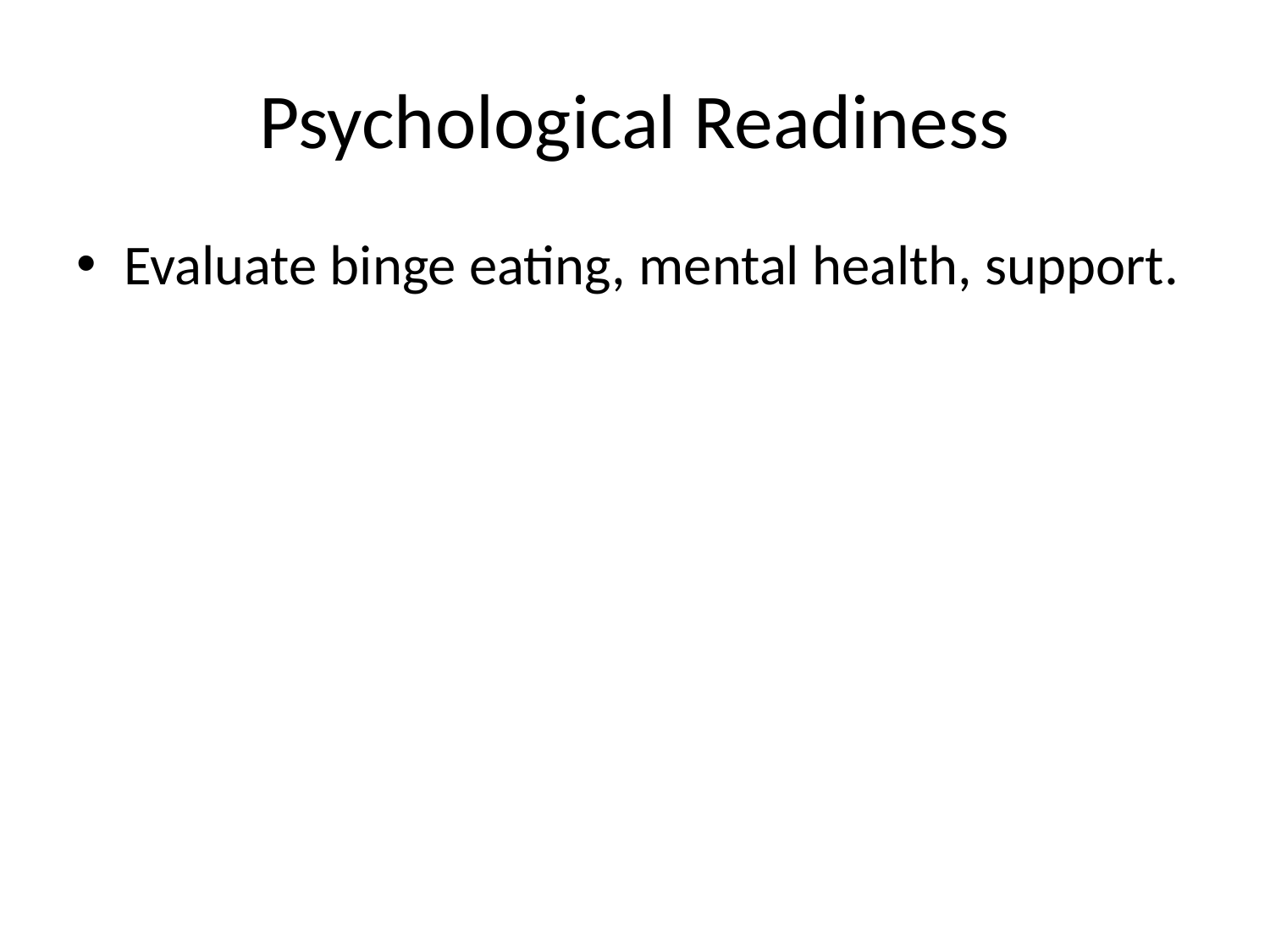

# Psychological Readiness
Evaluate binge eating, mental health, support.